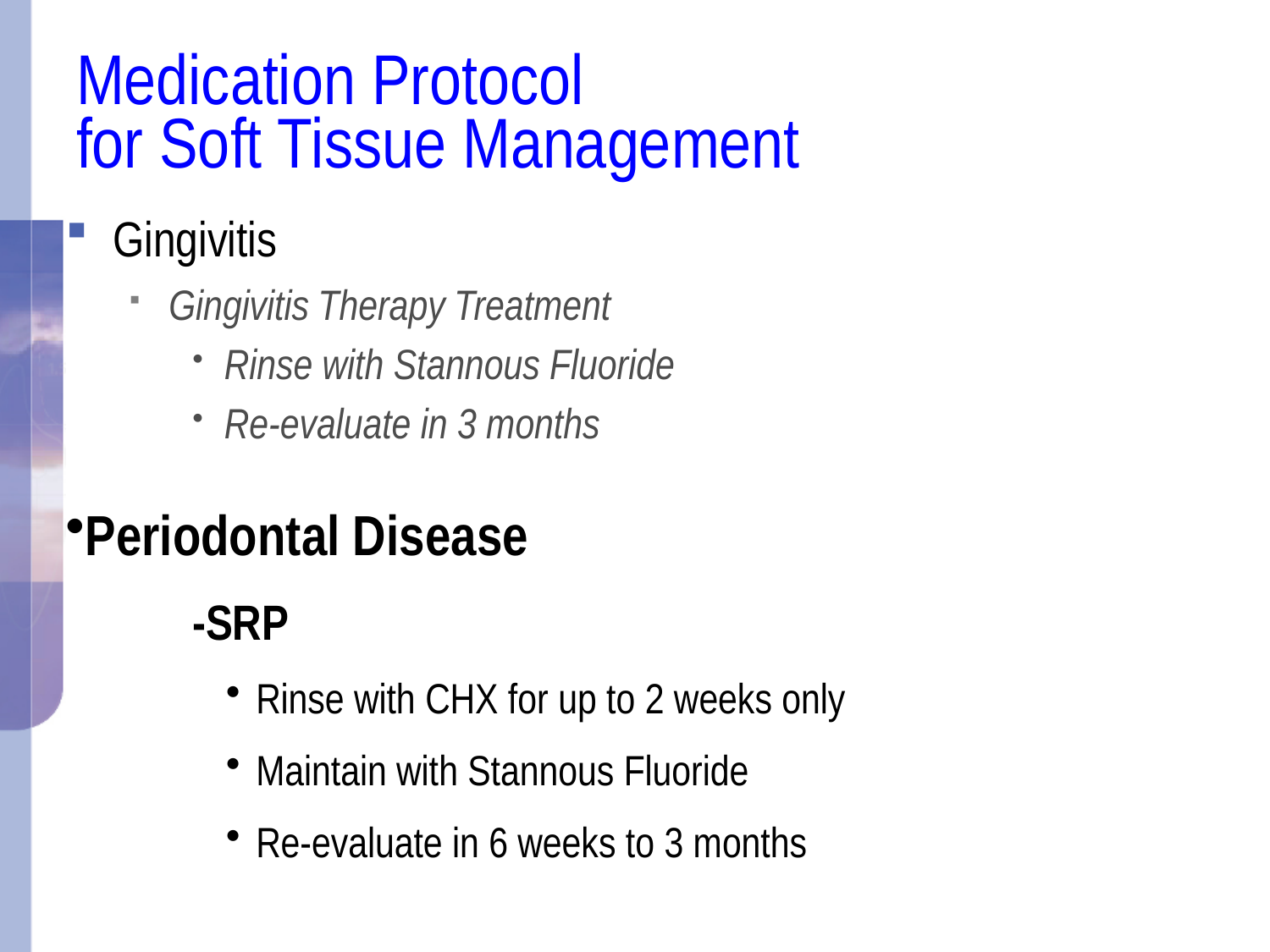

# Medication Protocol for Soft Tissue Management
Gingivitis
Gingivitis Therapy Treatment
Rinse with Stannous Fluoride
Re-evaluate in 3 months

Periodontal Disease
	-SRP
Rinse with CHX for up to 2 weeks only
Maintain with Stannous Fluoride
Re-evaluate in 6 weeks to 3 months